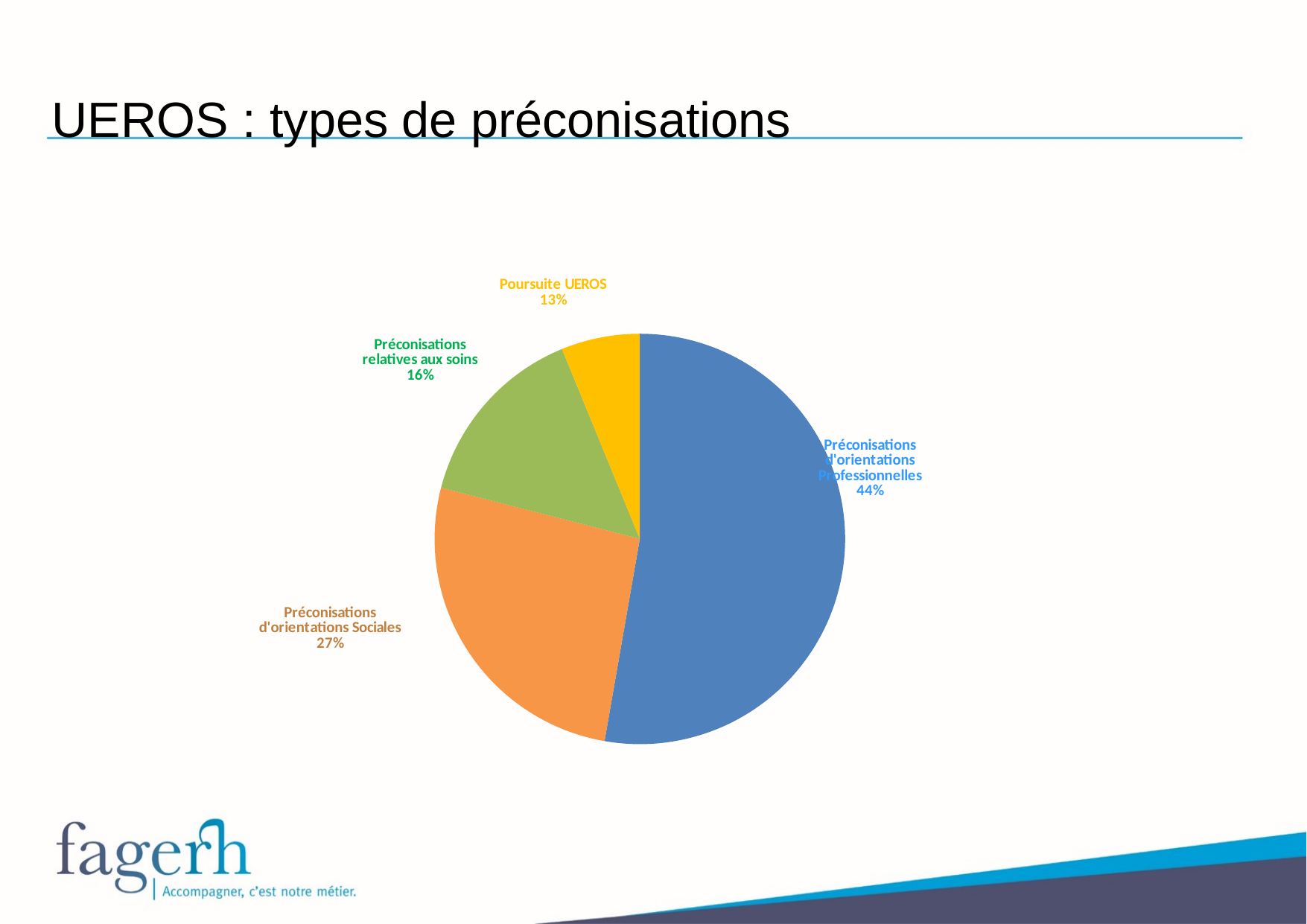

UEROS : types de préconisations

### Chart

| Category | Nombre de précos |
|---|---|
| Préconisations d'orientations Professionnelles | 460.0 |
| Préconisations d'orientations Sociales | 229.0 |
| Préconisations relatives aux soins | 129.0 |
| Poursuite UEROS | 54.0 |